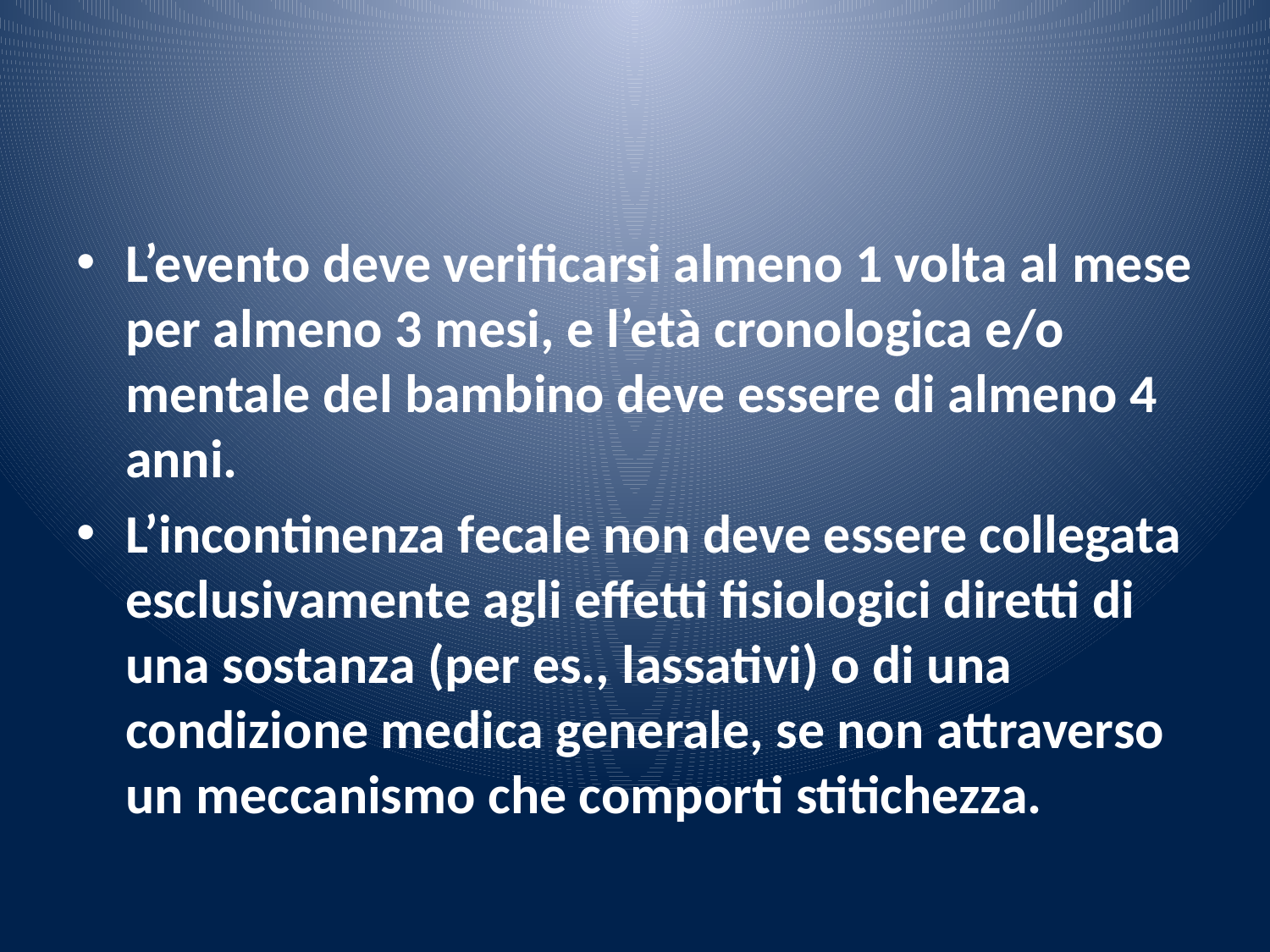

#
L’evento deve verificarsi almeno 1 volta al mese per almeno 3 mesi, e l’età cronologica e/o mentale del bambino deve essere di almeno 4 anni.
L’incontinenza fecale non deve essere collegata esclusivamente agli effetti fisiologici diretti di una sostanza (per es., lassativi) o di una condizione medica generale, se non attraverso un meccanismo che comporti stitichezza.